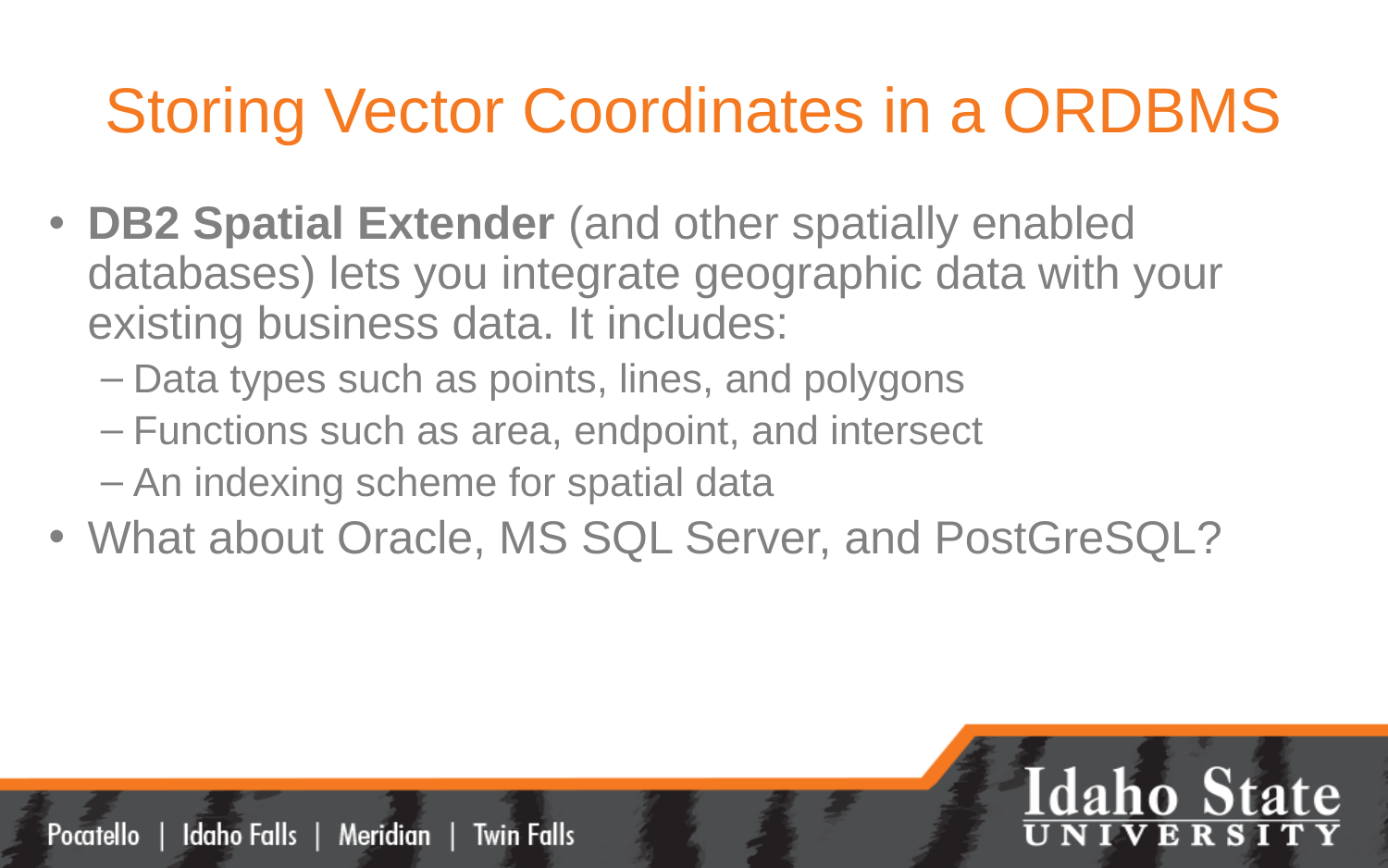

# Storing Vector Coordinates in a ORDBMS
DB2 Spatial Extender (and other spatially enabled databases) lets you integrate geographic data with your existing business data. It includes:
Data types such as points, lines, and polygons
Functions such as area, endpoint, and intersect
An indexing scheme for spatial data
What about Oracle, MS SQL Server, and PostGreSQL?